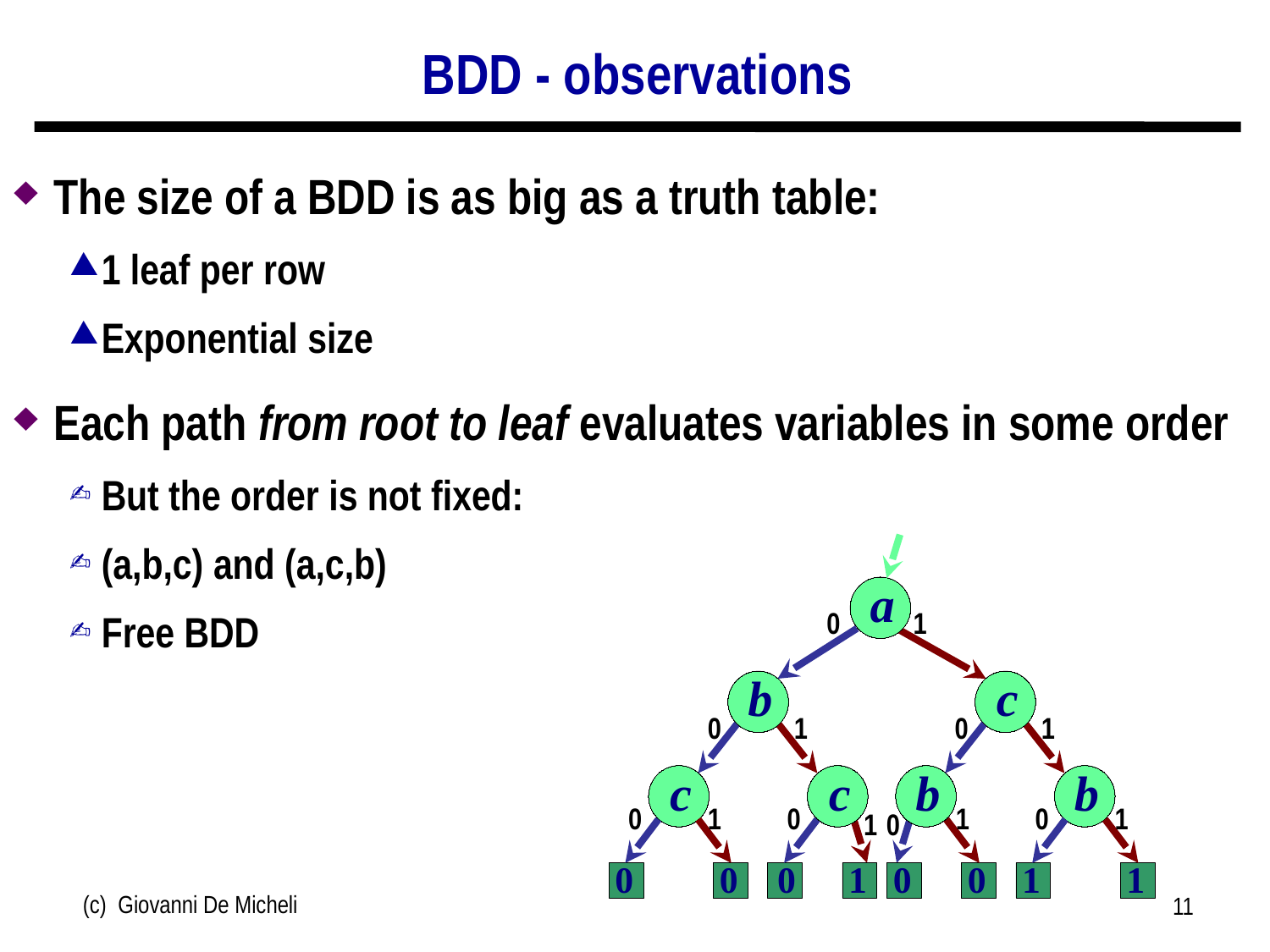

# BDD - observations
The size of a BDD is as big as a truth table:
1 leaf per row
Exponential size
Each path from root to leaf evaluates variables in some order
But the order is not fixed:
(a,b,c) and (a,c,b)
Free BDD

a

0
1

b

c

0
1
0
1

c

c

b

b

0
1
0
1
0
1
1
0

0

0

0

1

0

0

1

1

(c)  Giovanni De Micheli
11